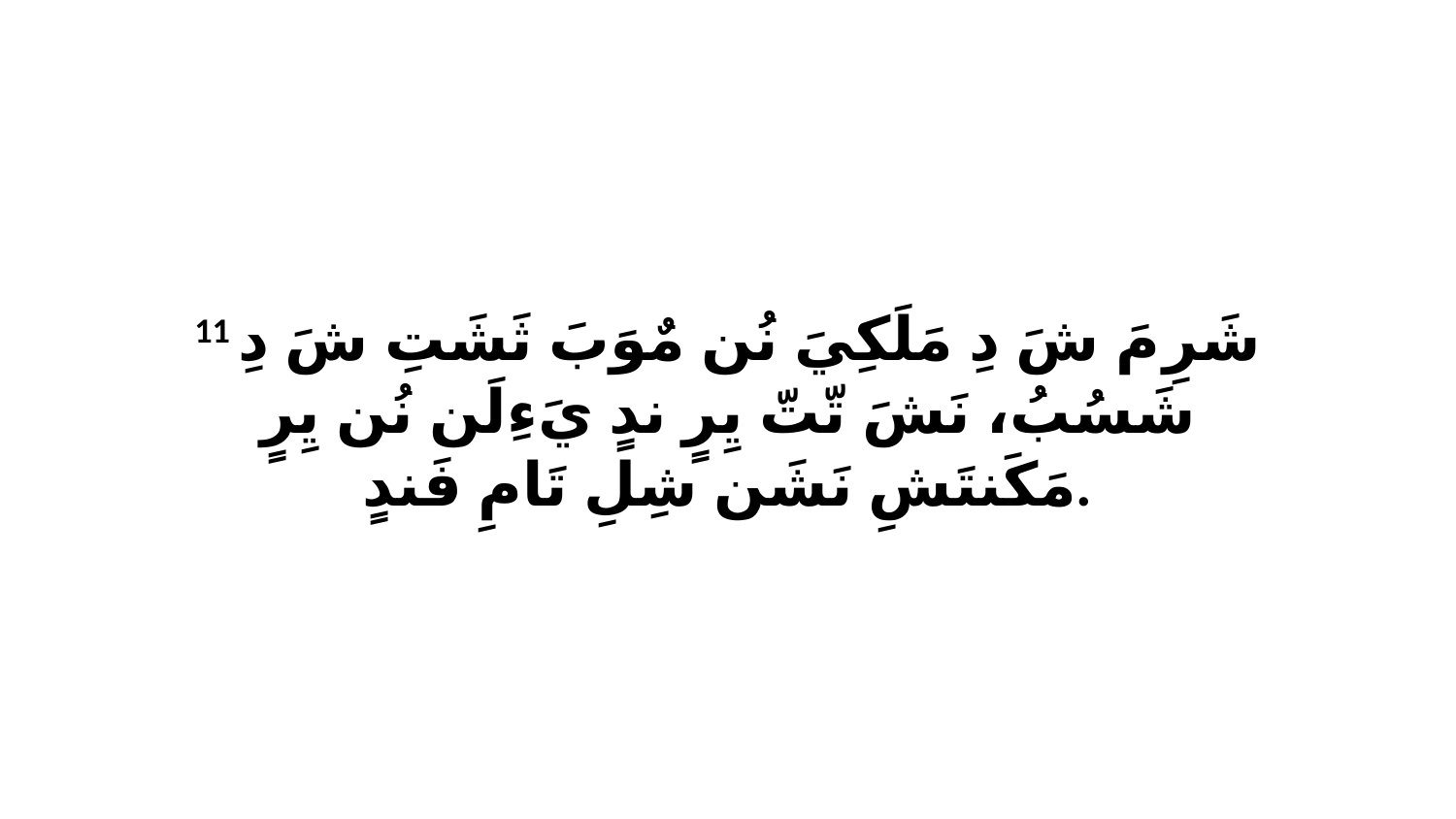

11 شَرِ مَ شَ دِ مَلَكِيَ نُن مٌوَبَ ثَشَتِ شَ دِ شَسُبُ، نَشَ تّتّ يِرٍ ندٍ يَءِلَن نُن يِرٍ مَكَنتَشِ نَشَن شِلِ تَامِ فَندٍ.